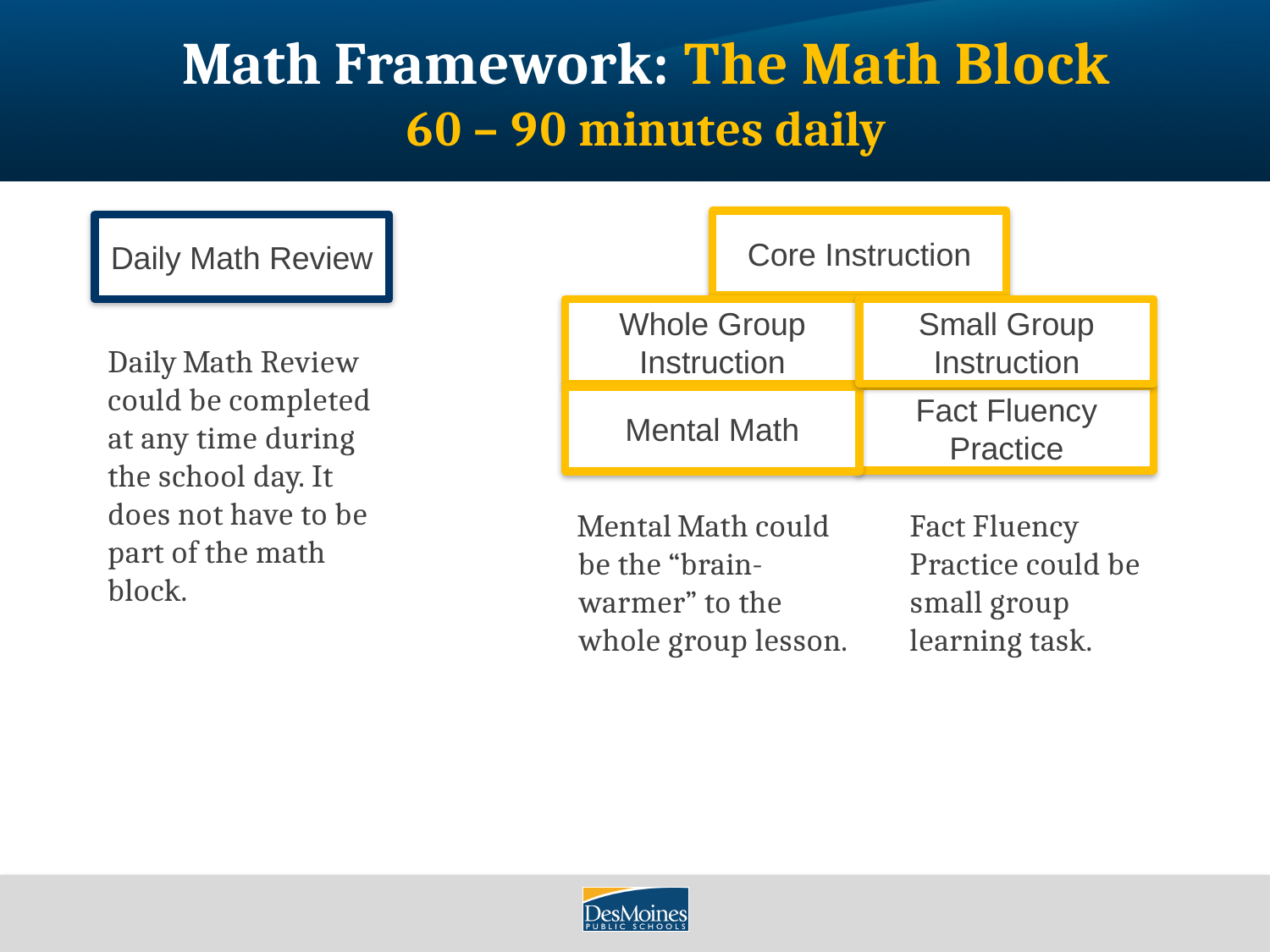

# Math Framework: The Math Block 60 – 90 minutes daily
Core Instruction
Daily Math Review
Small Group Instruction
Whole Group Instruction
Daily Math Review could be completed at any time during the school day. It does not have to be part of the math block.
Fact Fluency Practice
Mental Math
Fact Fluency Practice could be small group learning task.
Mental Math could be the “brain-warmer” to the whole group lesson.